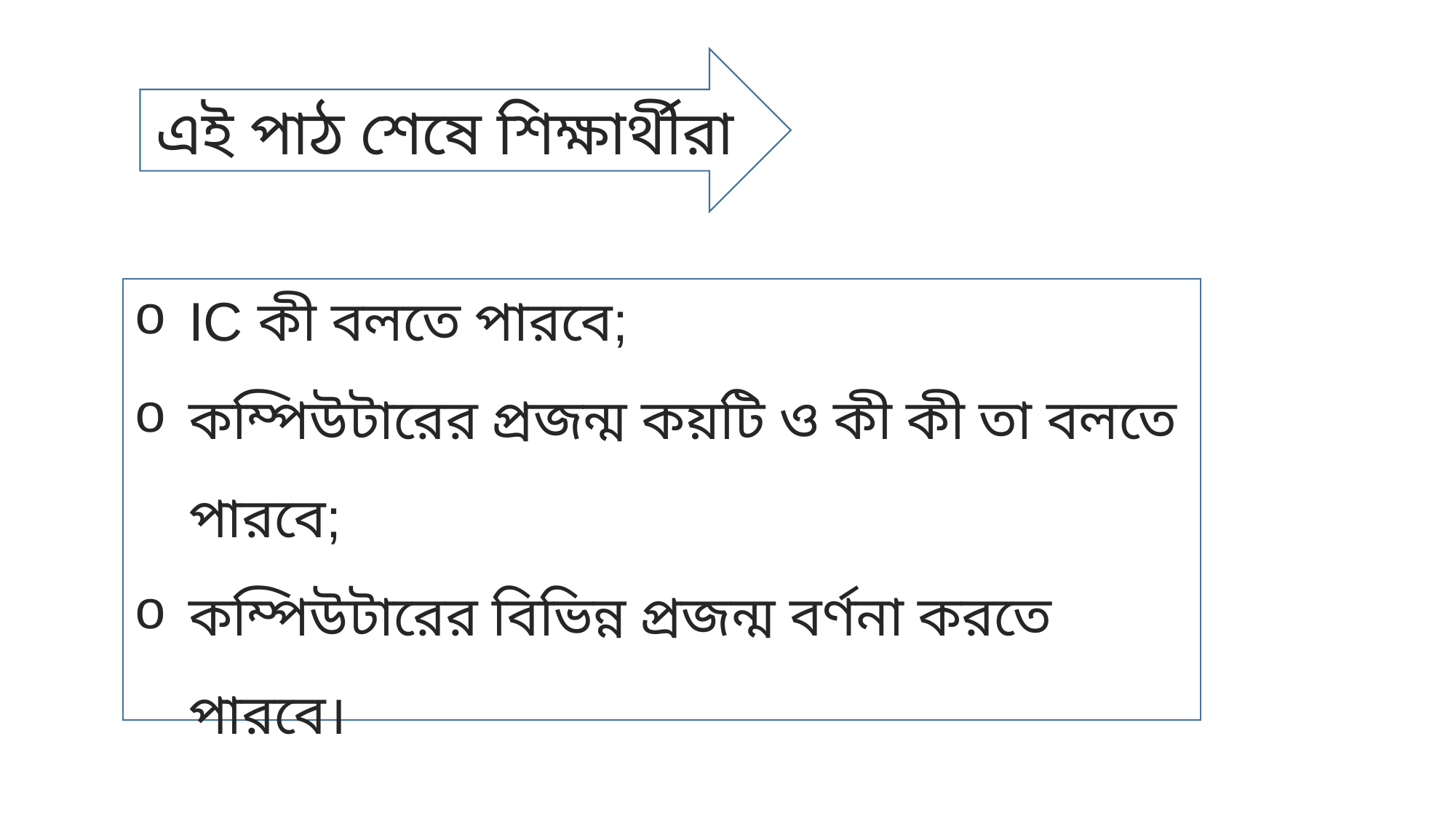

এই পাঠ শেষে শিক্ষার্থীরা
IC কী বলতে পারবে;
কম্পিউটারের প্রজন্ম কয়টি ও কী কী তা বলতে পারবে;
কম্পিউটারের বিভিন্ন প্রজন্ম বর্ণনা করতে পারবে।